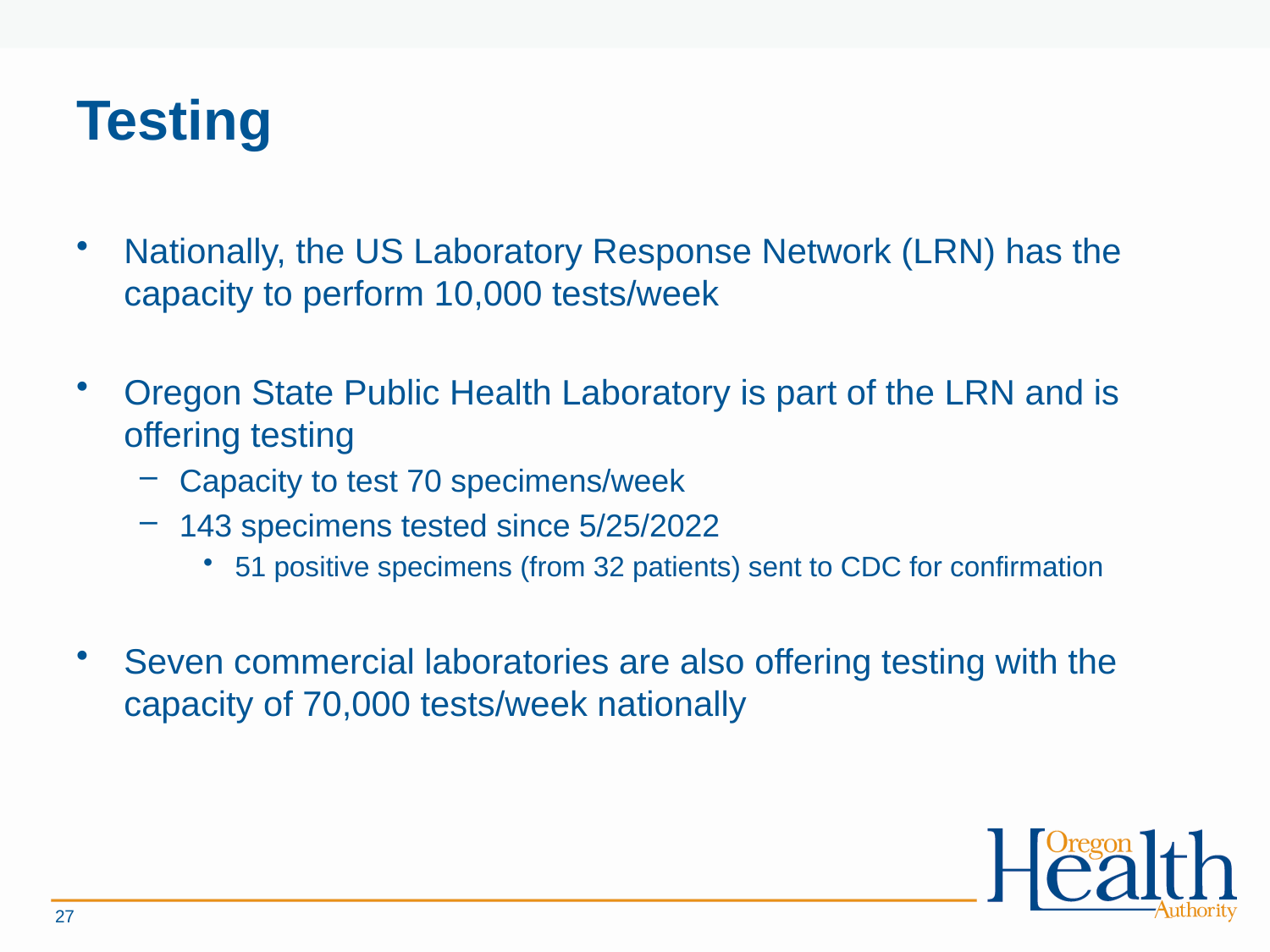

# Testing
Nationally, the US Laboratory Response Network (LRN) has the capacity to perform 10,000 tests/week

Oregon State Public Health Laboratory is part of the LRN and is offering testing
Capacity to test 70 specimens/week
143 specimens tested since 5/25/2022
51 positive specimens (from 32 patients) sent to CDC for confirmation

Seven commercial laboratories are also offering testing with the capacity of 70,000 tests/week nationally
27